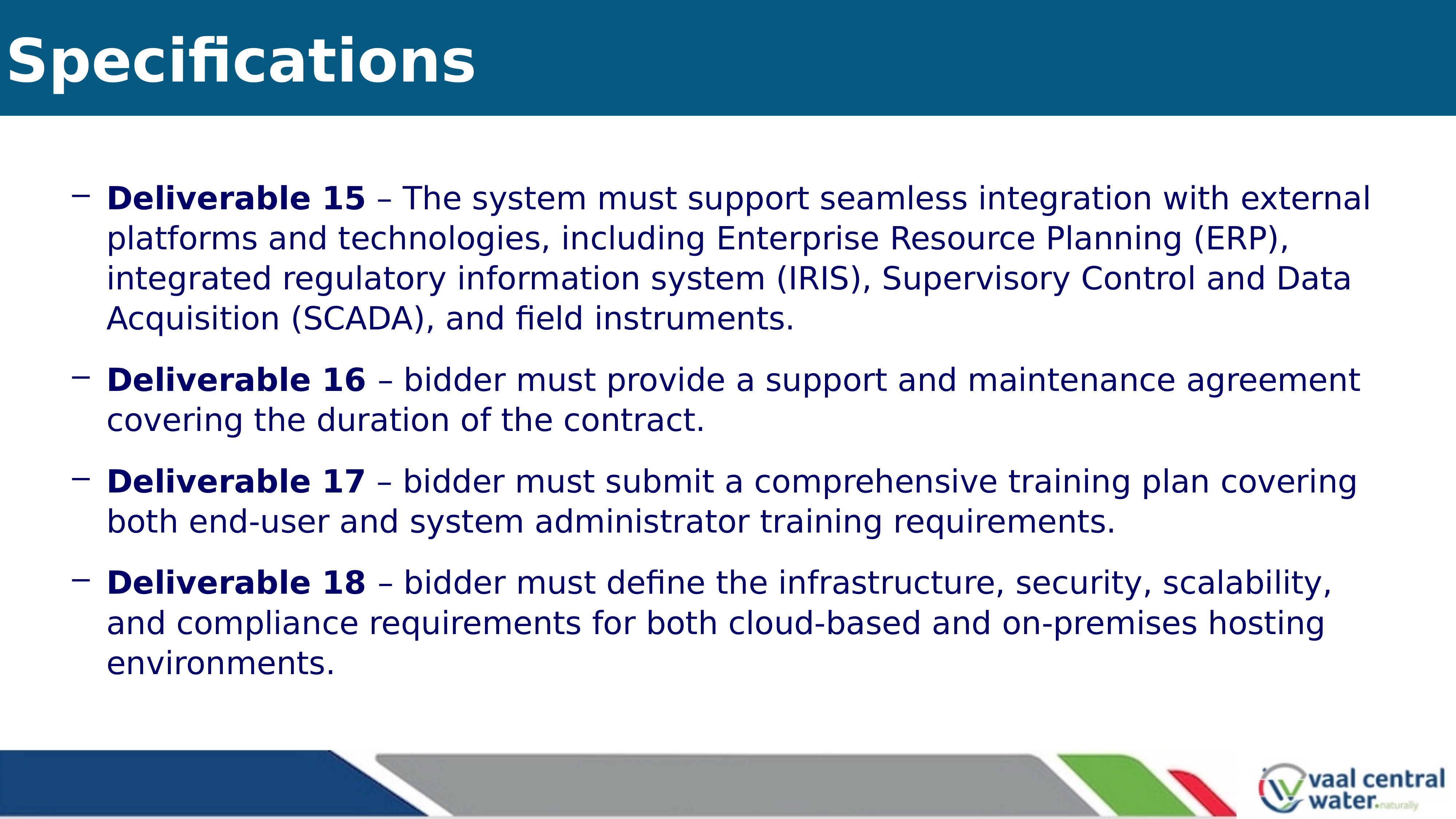

# Specifications
Deliverable 15 – The system must support seamless integration with external platforms and technologies, including Enterprise Resource Planning (ERP), integrated regulatory information system (IRIS), Supervisory Control and Data Acquisition (SCADA), and field instruments.
Deliverable 16 – bidder must provide a support and maintenance agreement covering the duration of the contract.
Deliverable 17 – bidder must submit a comprehensive training plan covering both end-user and system administrator training requirements.
Deliverable 18 – bidder must define the infrastructure, security, scalability, and compliance requirements for both cloud-based and on-premises hosting environments.